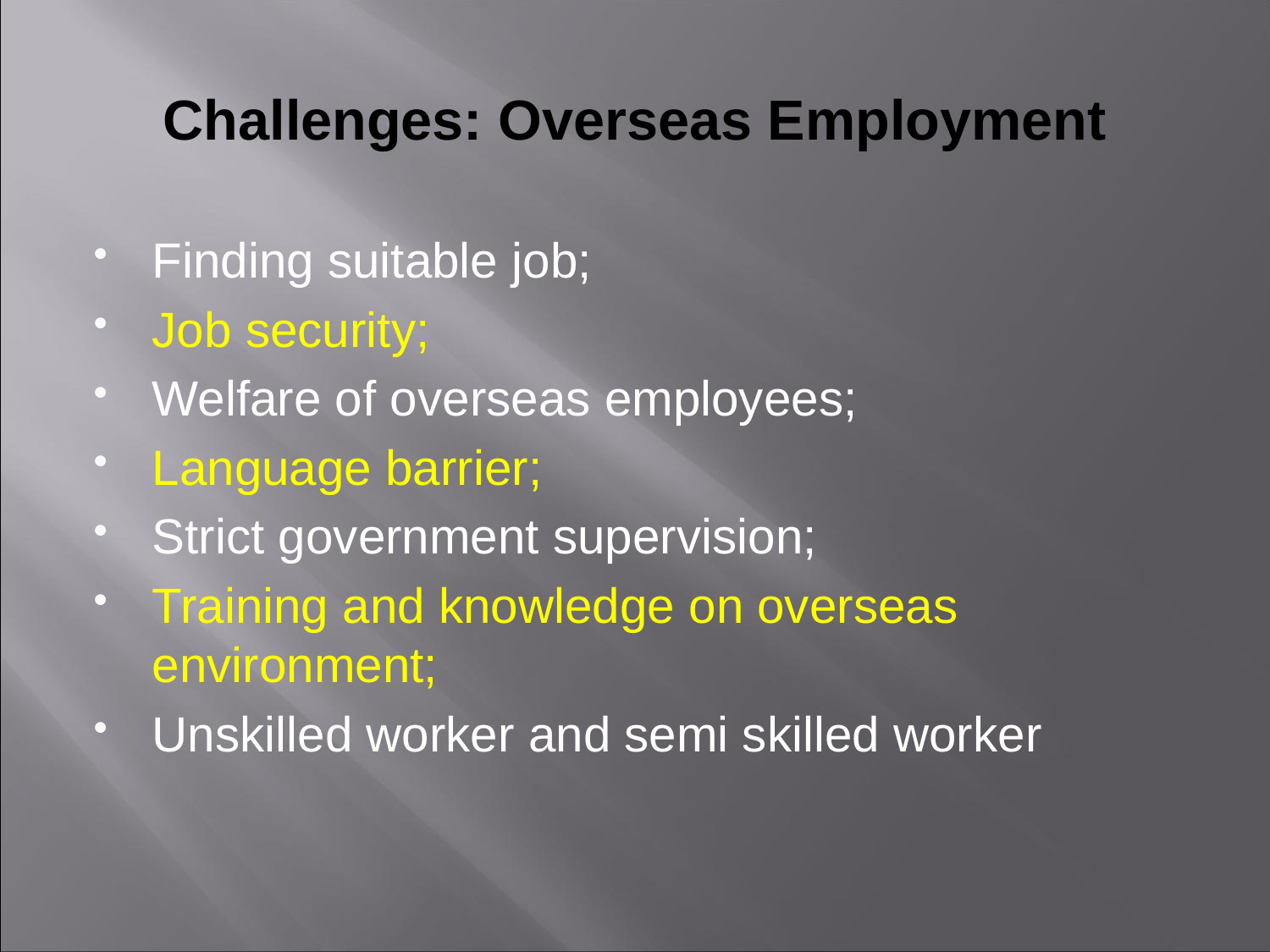

# Challenges: Overseas Employment
Finding suitable job;
Job security;
Welfare of overseas employees;
Language barrier;
Strict government supervision;
Training and knowledge on overseas environment;
Unskilled worker and semi skilled worker